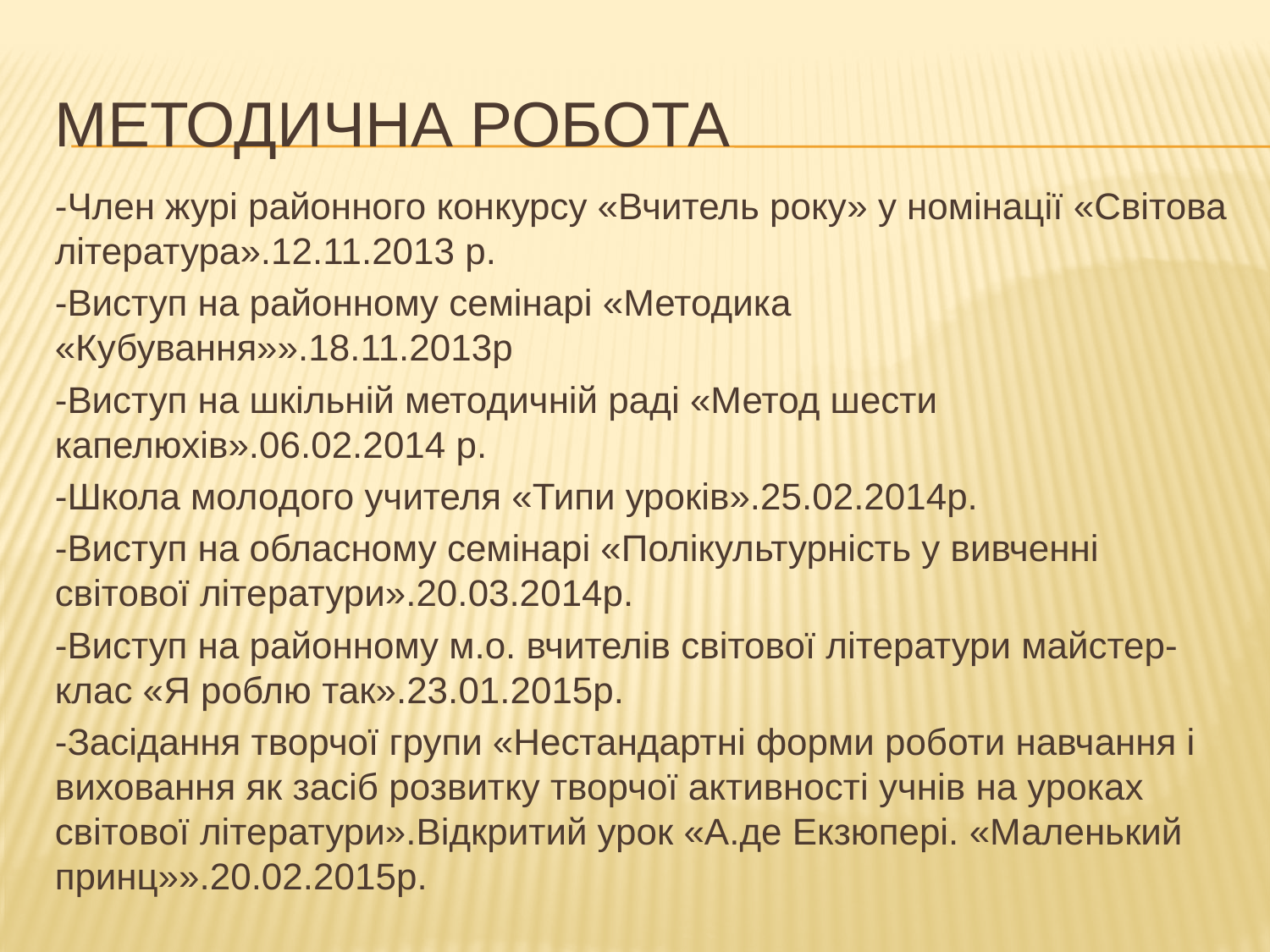

# Методична робота
-Член журі районного конкурсу «Вчитель року» у номінації «Світова література».12.11.2013 р.
-Виступ на районному семінарі «Методика «Кубування»».18.11.2013р
-Виступ на шкільній методичній раді «Метод шести капелюхів».06.02.2014 р.
-Школа молодого учителя «Типи уроків».25.02.2014р.
-Виступ на обласному семінарі «Полікультурність у вивченні світової літератури».20.03.2014р.
-Виступ на районному м.о. вчителів світової літератури майстер-клас «Я роблю так».23.01.2015р.
-Засідання творчої групи «Нестандартні форми роботи навчання і виховання як засіб розвитку творчої активності учнів на уроках світової літератури».Відкритий урок «А.де Екзюпері. «Маленький принц»».20.02.2015р.